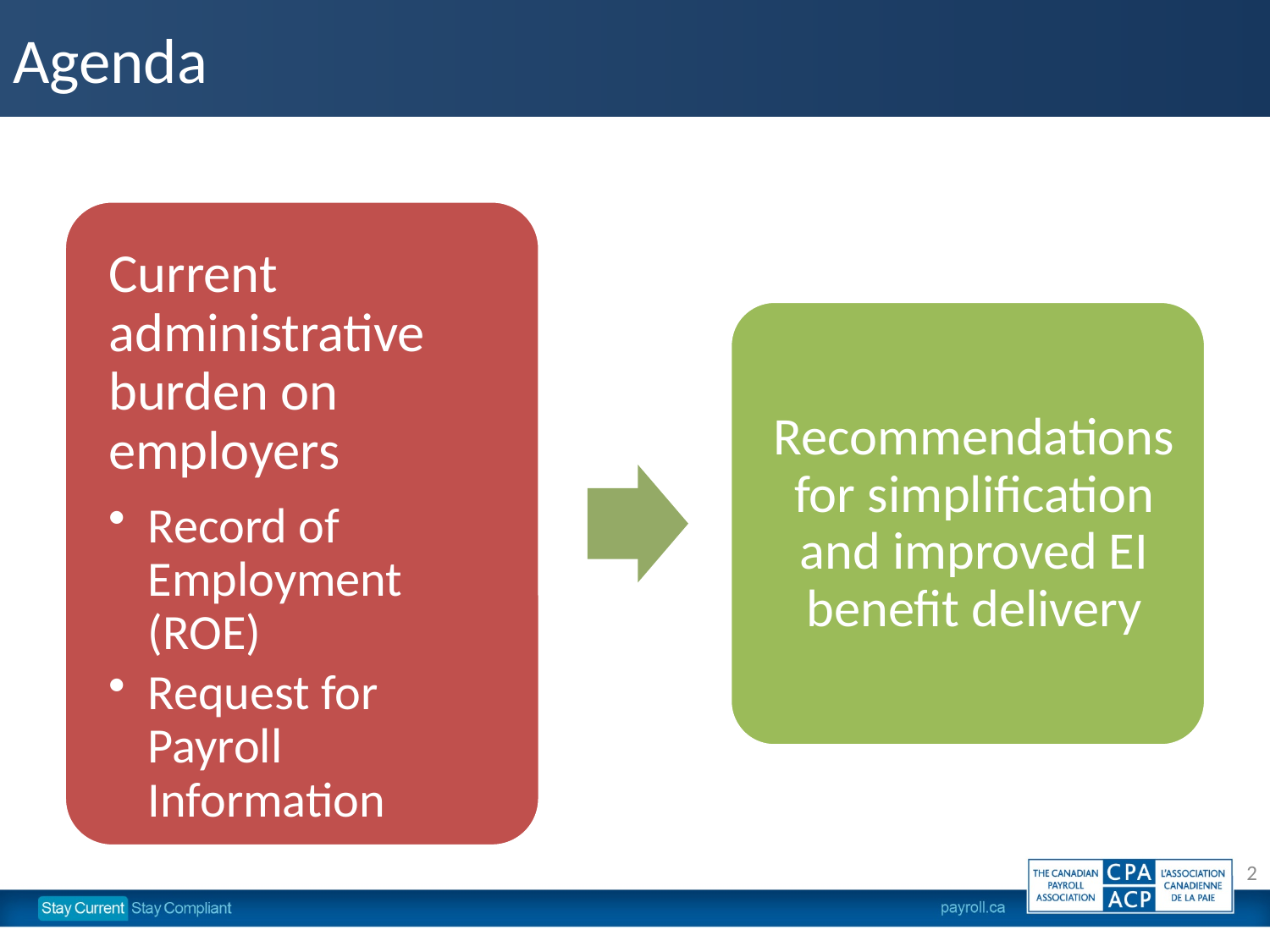

# Agenda
Current administrative burden on employers
Record of Employment (ROE)
Request for Payroll Information

Recommendations for simplification and improved EI benefit delivery
2